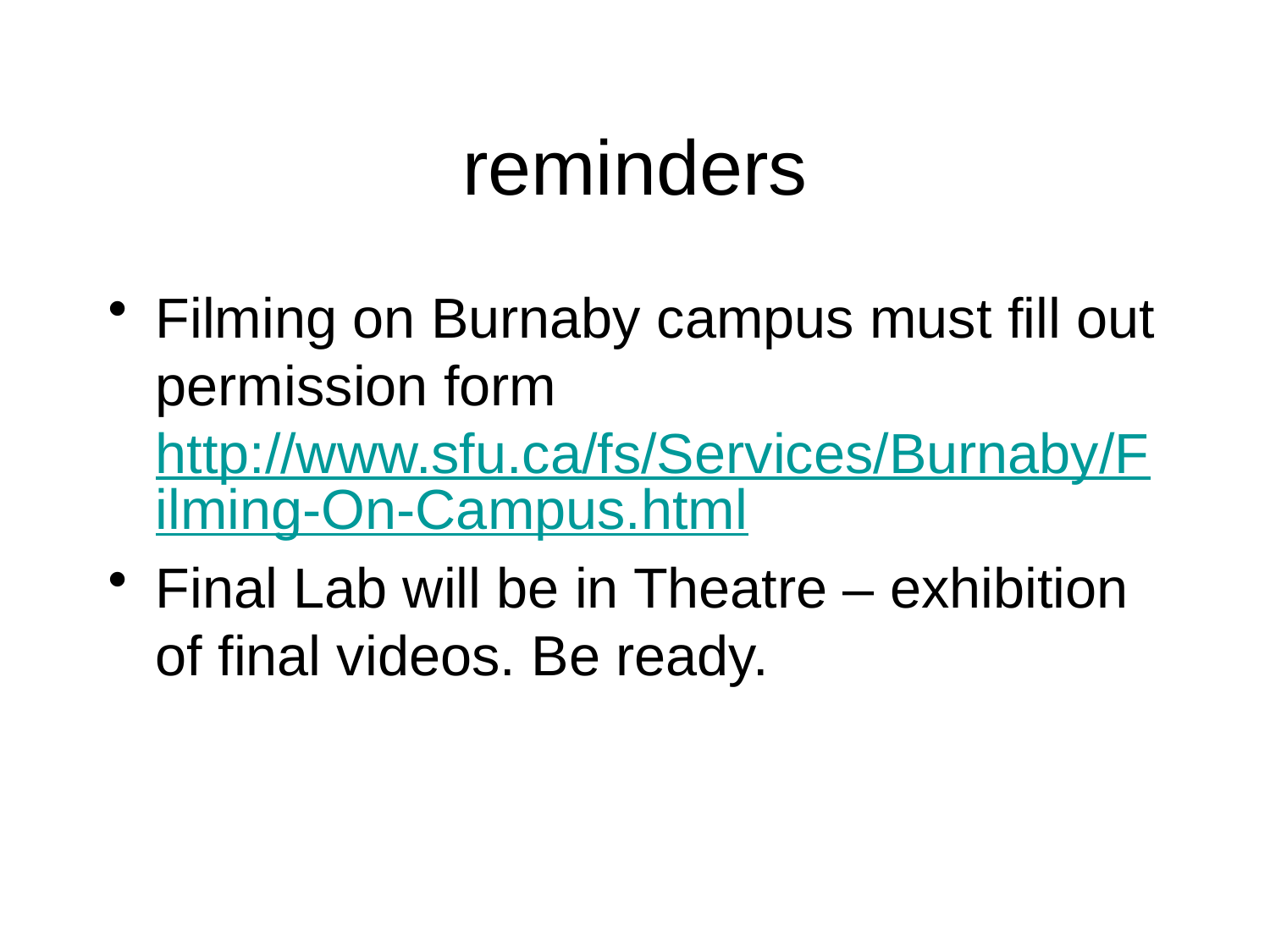

# reminders
Filming on Burnaby campus must fill out permission form http://www.sfu.ca/fs/Services/Burnaby/Filming-On-Campus.html
Final Lab will be in Theatre – exhibition of final videos. Be ready.